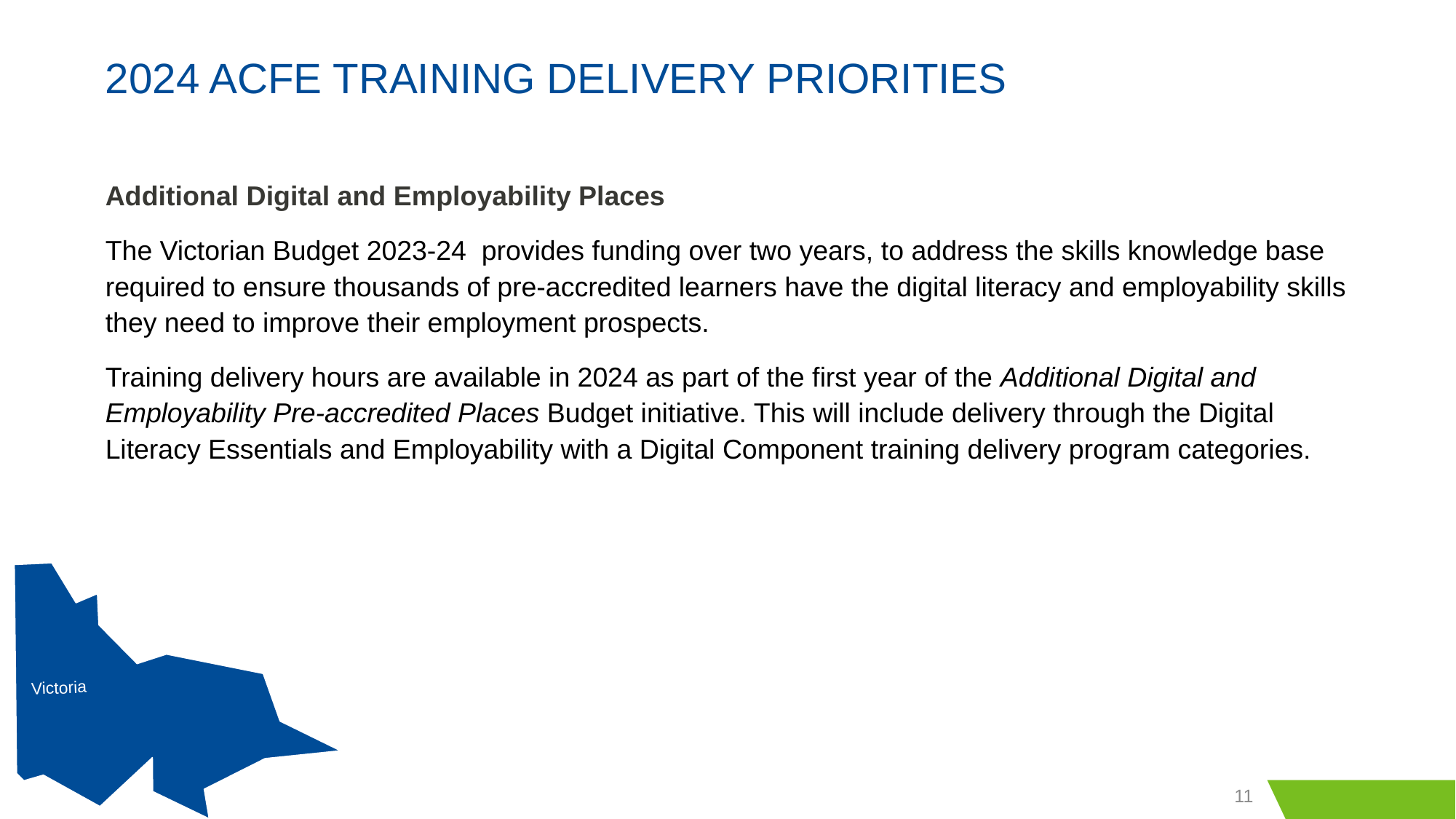

# 2024 ACFE TRAINING DELIVERY PRIORITIES
Additional Digital and Employability Places
The Victorian Budget 2023-24  provides funding over two years, to address the skills knowledge base required to ensure thousands of pre-accredited learners have the digital literacy and employability skills they need to improve their employment prospects.
Training delivery hours are available in 2024 as part of the first year of the Additional Digital and Employability Pre-accredited Places Budget initiative. This will include delivery through the Digital Literacy Essentials and Employability with a Digital Component training delivery program categories.

 Victoria
11